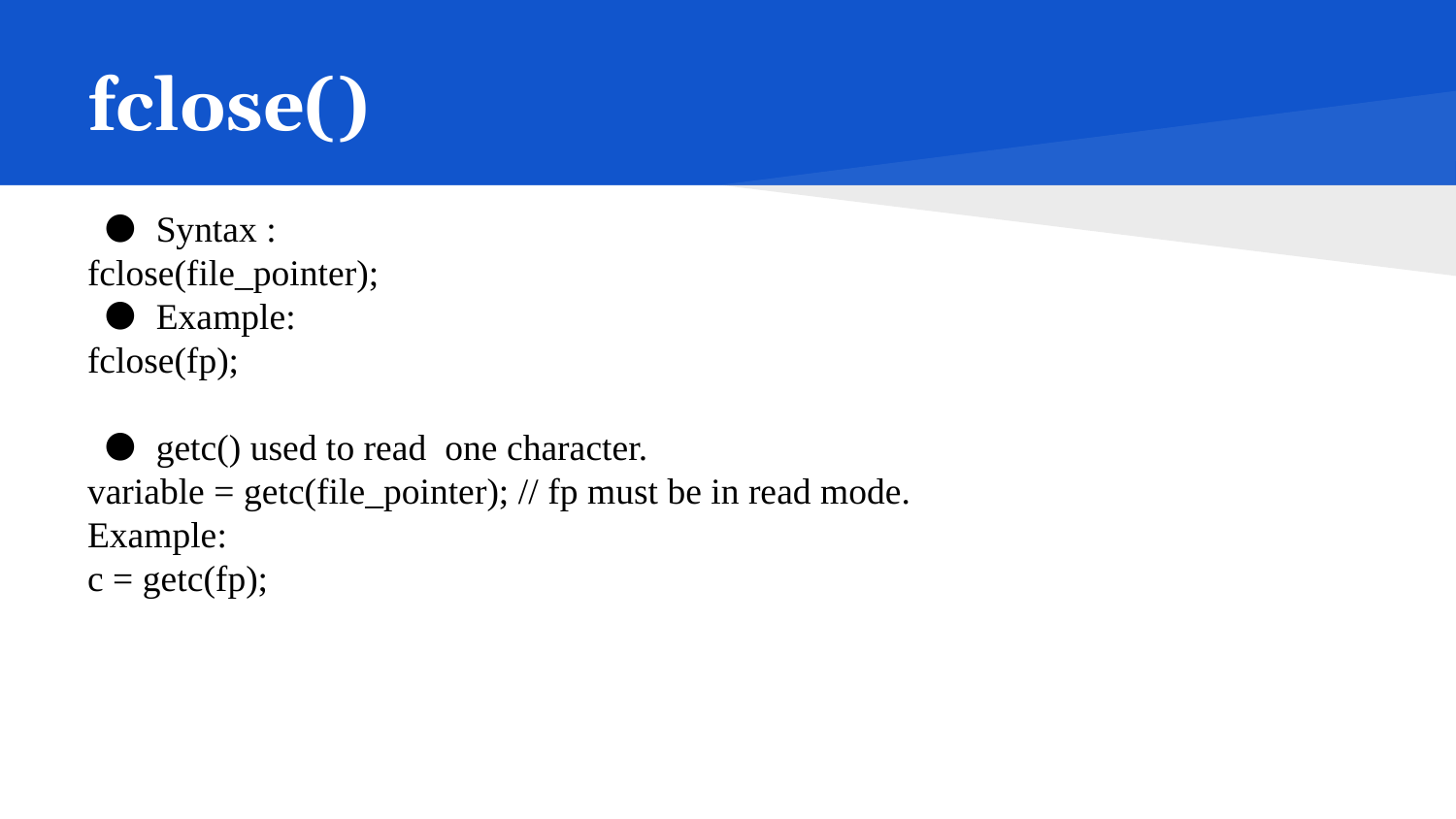

# fclose()
Syntax :
fclose(file_pointer);
Example:
fclose(fp);

getc() used to read  one character.
variable = getc(file_pointer); // fp must be in read mode.
Example:
c = getc(fp);